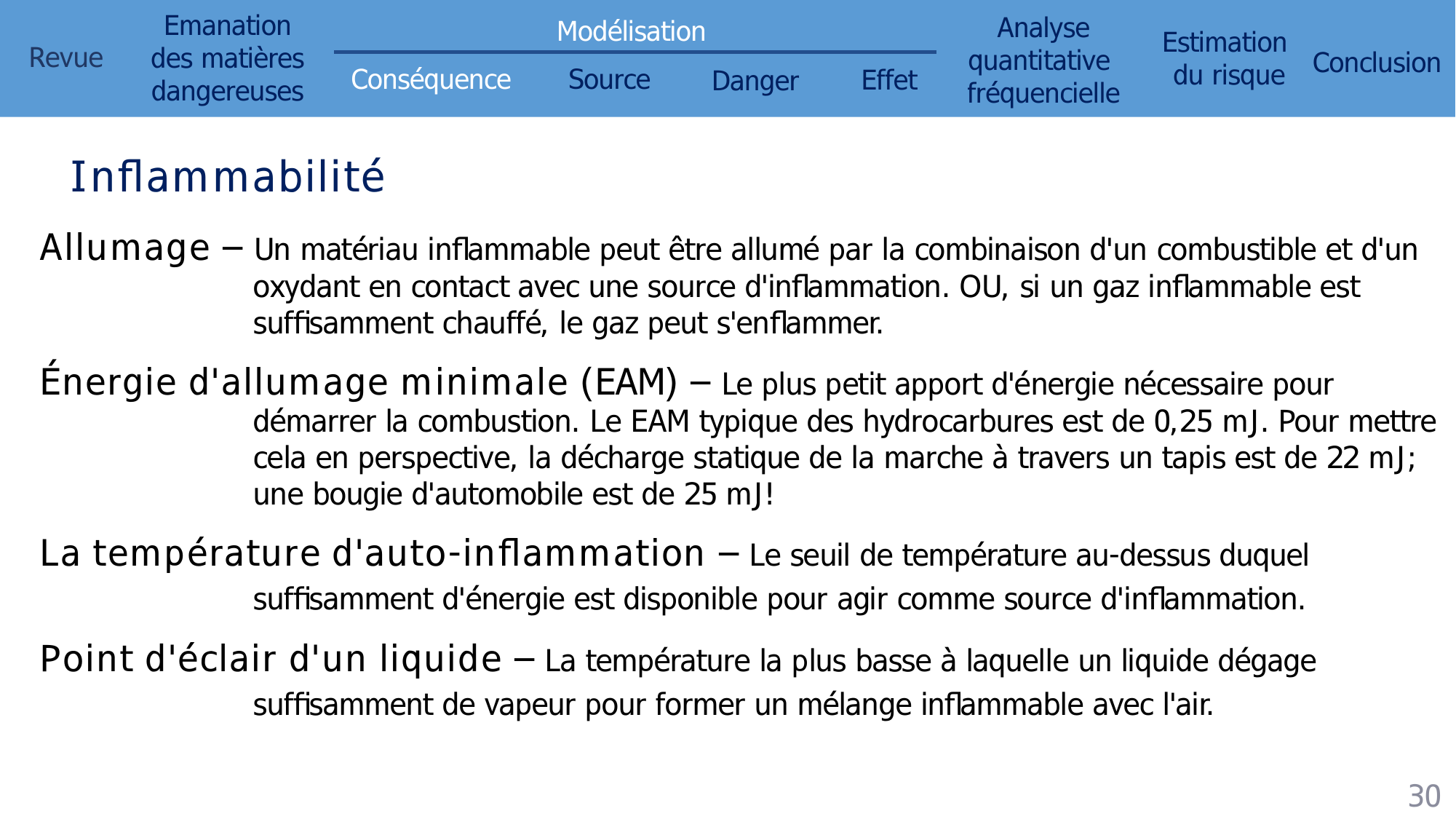

Inflammabilité
Allumage – Un matériau inflammable peut être allumé par la combinaison d'un combustible et d'un oxydant en contact avec une source d'inflammation. OU, si un gaz inflammable est suffisamment chauffé, le gaz peut s'enflammer.
Énergie d'allumage minimale (EAM) – Le plus petit apport d'énergie nécessaire pour démarrer la combustion. Le EAM typique des hydrocarbures est de 0,25 mJ. Pour mettre cela en perspective, la décharge statique de la marche à travers un tapis est de 22 mJ; une bougie d'automobile est de 25 mJ!
La température d'auto-inflammation – Le seuil de température au-dessus duquel suffisamment d'énergie est disponible pour agir comme source d'inflammation.
Point d'éclair d'un liquide – La température la plus basse à laquelle un liquide dégage suffisamment de vapeur pour former un mélange inflammable avec l'air.

30